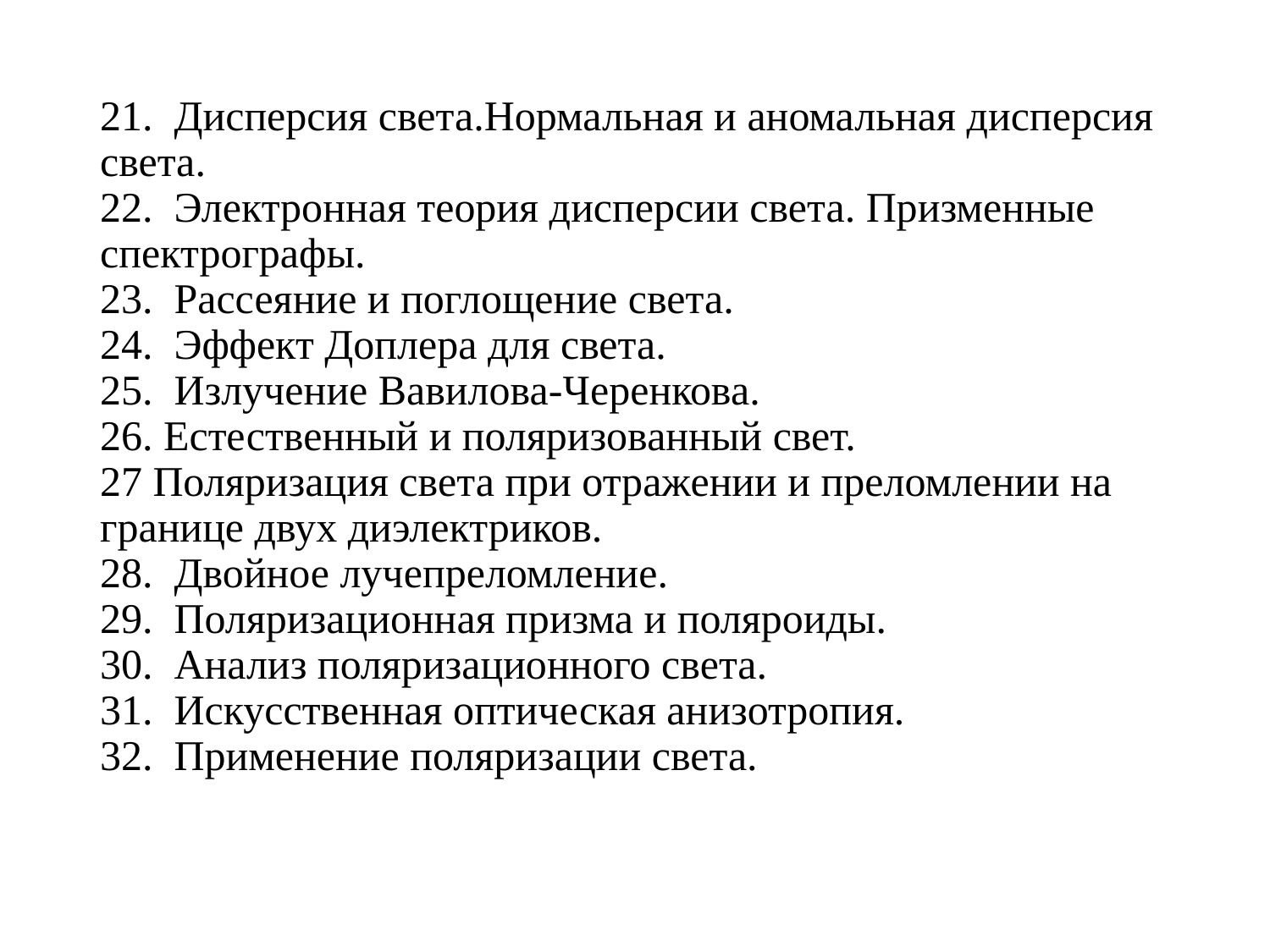

# 21.  Дисперсия света.Нормальная и аномальная дисперсия света. 22.  Электронная теория дисперсии света. Призменные спектрографы. 23.  Рассеяние и поглощение света. 24.  Эффект Доплера для света. 25.  Излучение Вавилова-Черенкова. 26. Естественный и поляризованный свет. 27 Поляризация света при отражении и преломлении на границе двух диэлектриков. 28.  Двойное лучепреломление. 29.  Поляризационная призма и поляроиды. 30.  Анализ поляризационного света. 31.  Искусственная оптическая анизотропия. 32.  Применение поляризации света.